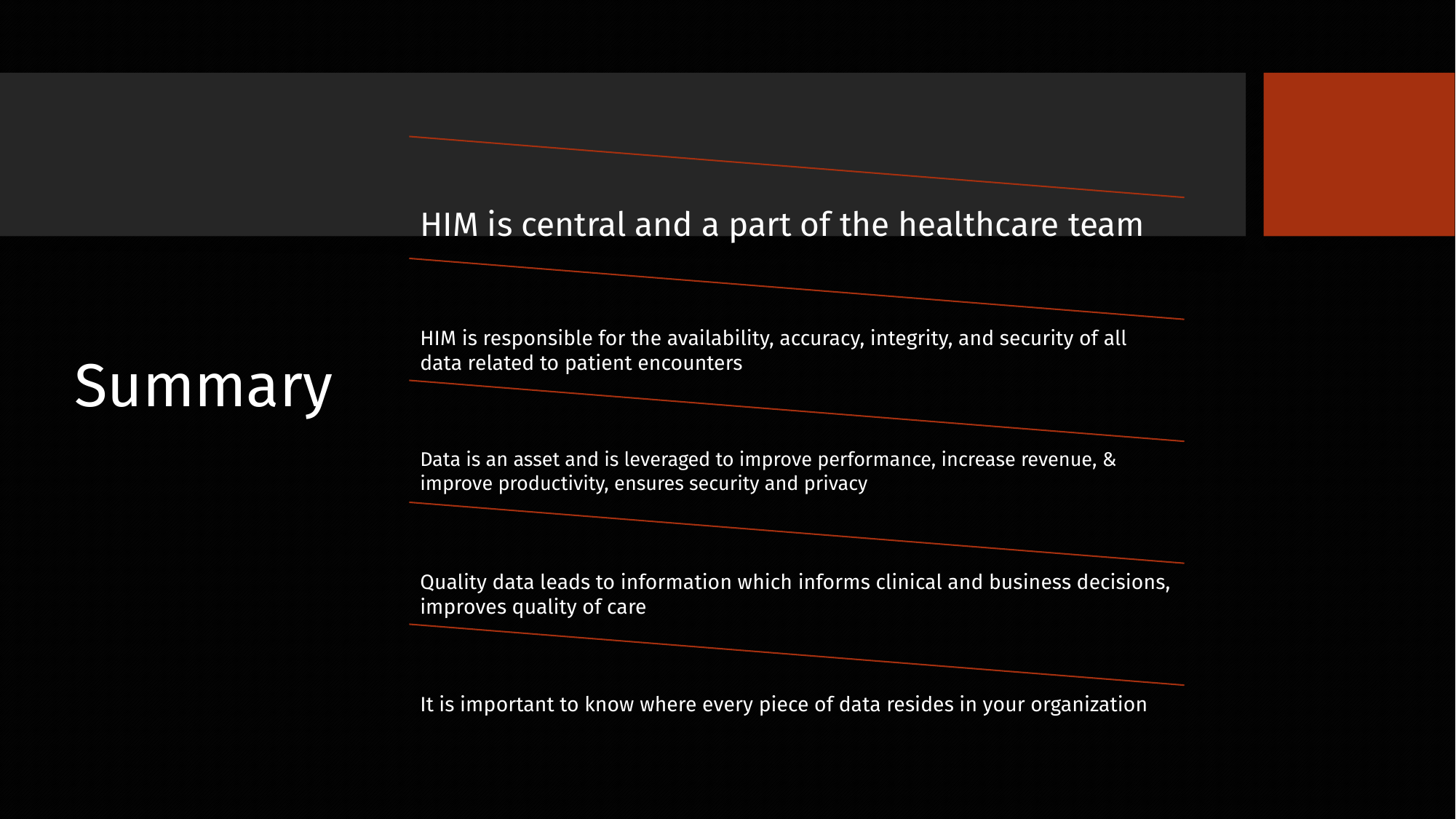

# Summary
HIM is central and a part of the healthcare team
HIM is responsible for the availability, accuracy, integrity, and security of all data related to patient encounters
Data is an asset and is leveraged to improve performance, increase revenue, & improve productivity, ensures security and privacy
Quality data leads to information which informs clinical and business decisions, improves quality of care
It is important to know where every piece of data resides in your organization